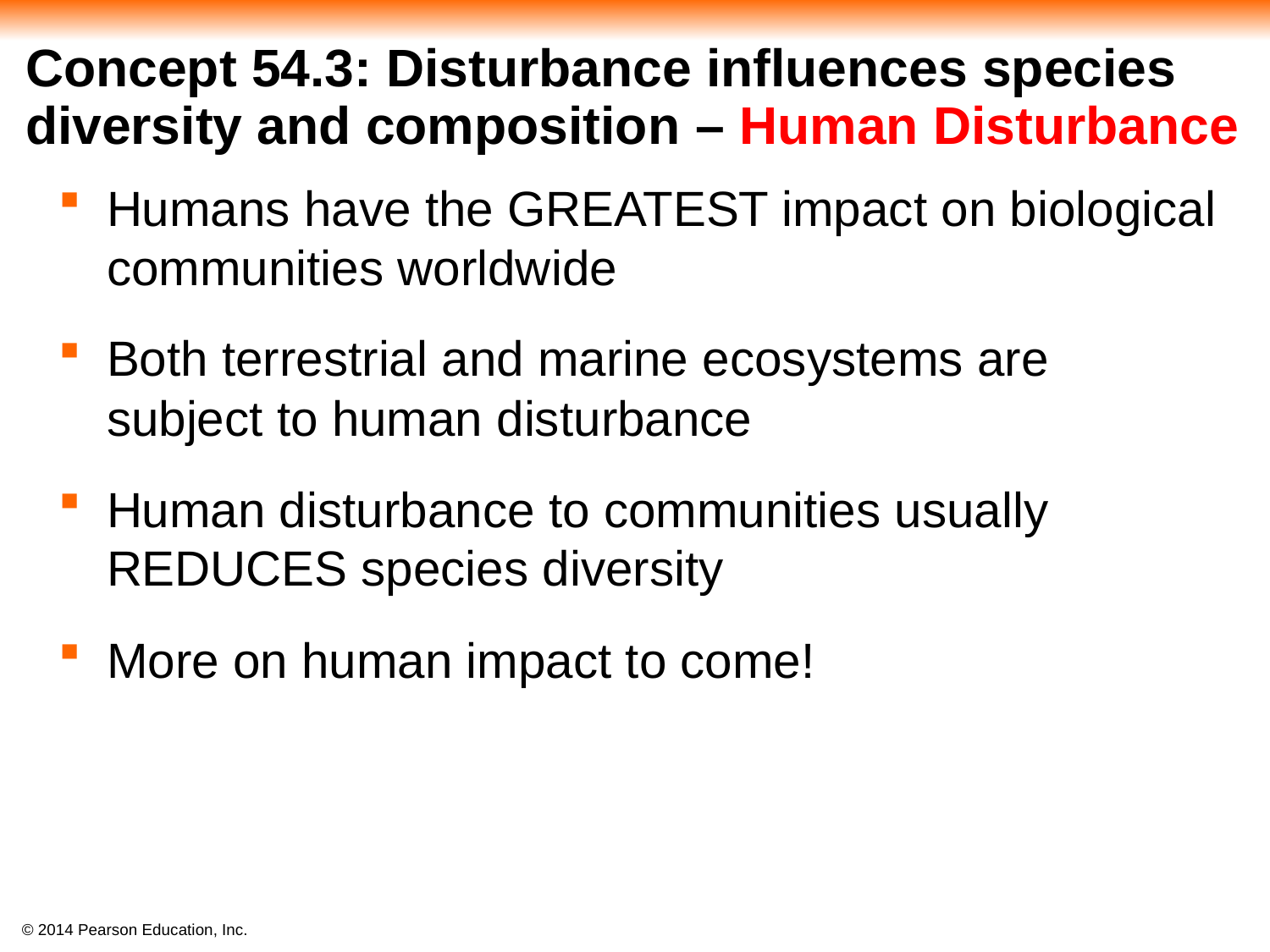

# Concept 54.3: Disturbance influences species diversity and composition – Human Disturbance
Humans have the GREATEST impact on biological communities worldwide
Both terrestrial and marine ecosystems are subject to human disturbance
Human disturbance to communities usually REDUCES species diversity
More on human impact to come!